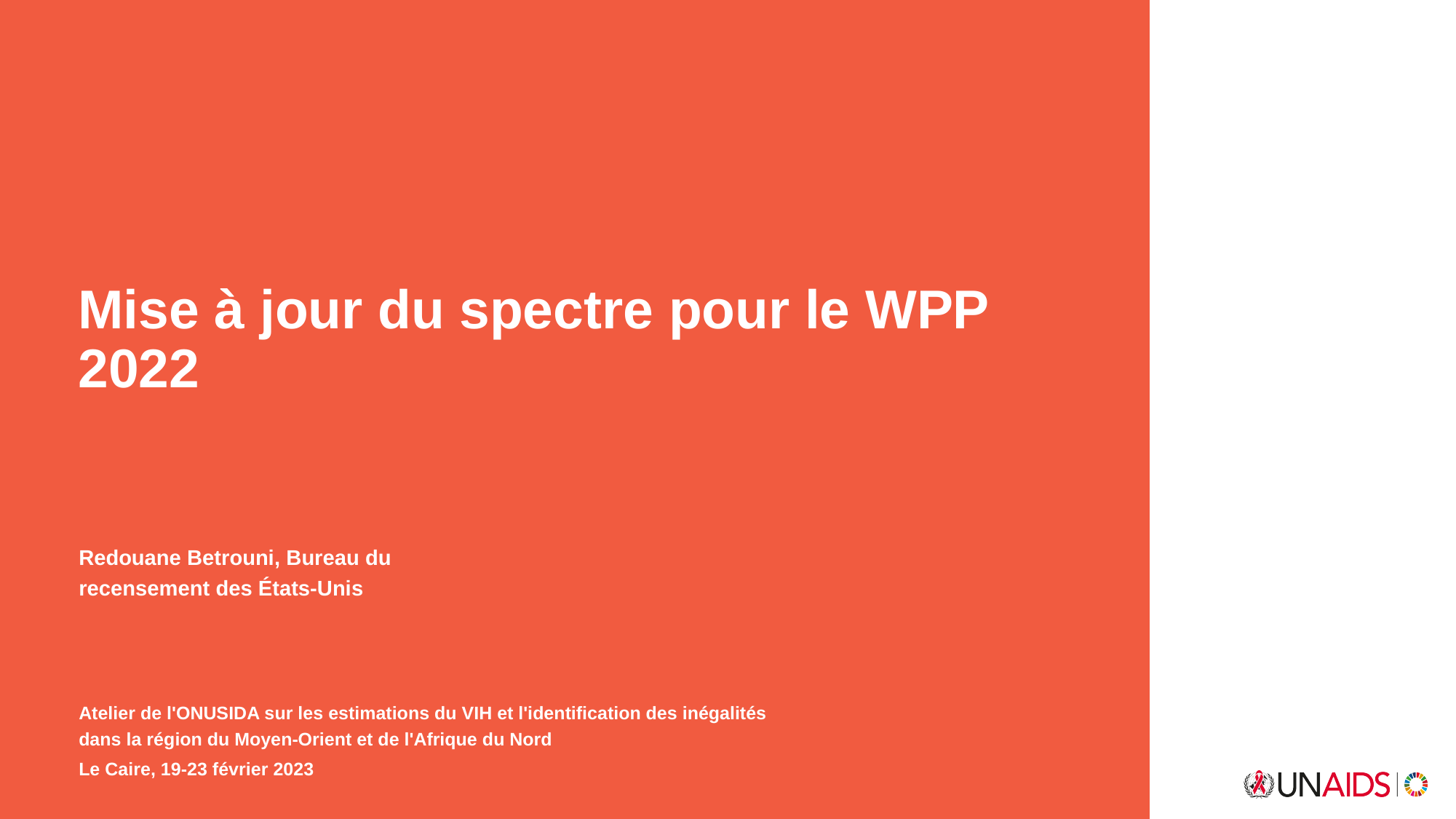

Mise à jour du spectre pour le WPP 2022
Redouane Betrouni, Bureau du recensement des États-Unis
Atelier de l'ONUSIDA sur les estimations du VIH et l'identification des inégalités
dans la région du Moyen-Orient et de l'Afrique du Nord
Le Caire, 19-23 février 2023